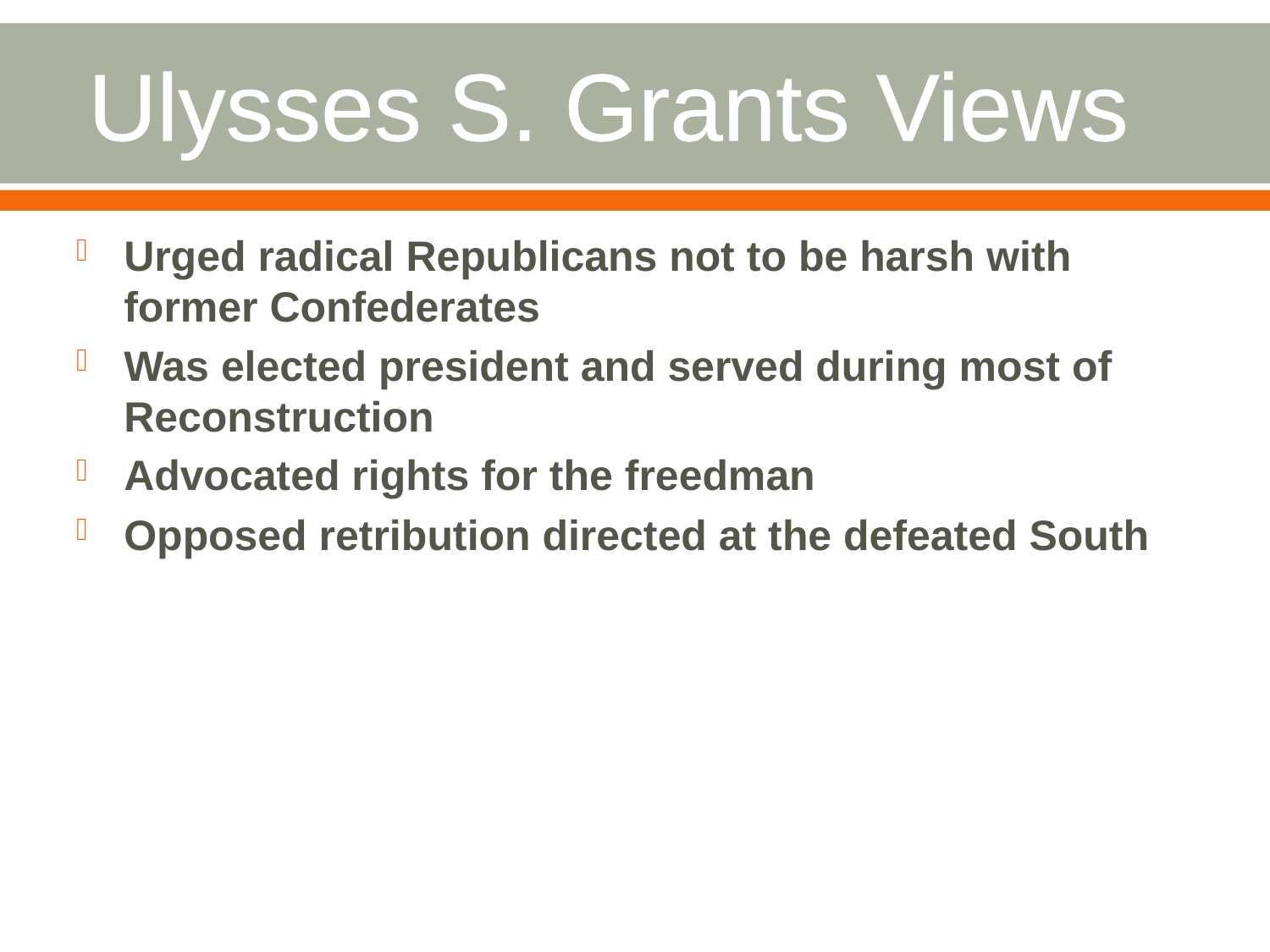

# Ulysses S. Grants Views
Urged radical Republicans not to be harsh with former Confederates
Was elected president and served during most of Reconstruction
Advocated rights for the freedman
Opposed retribution directed at the defeated South